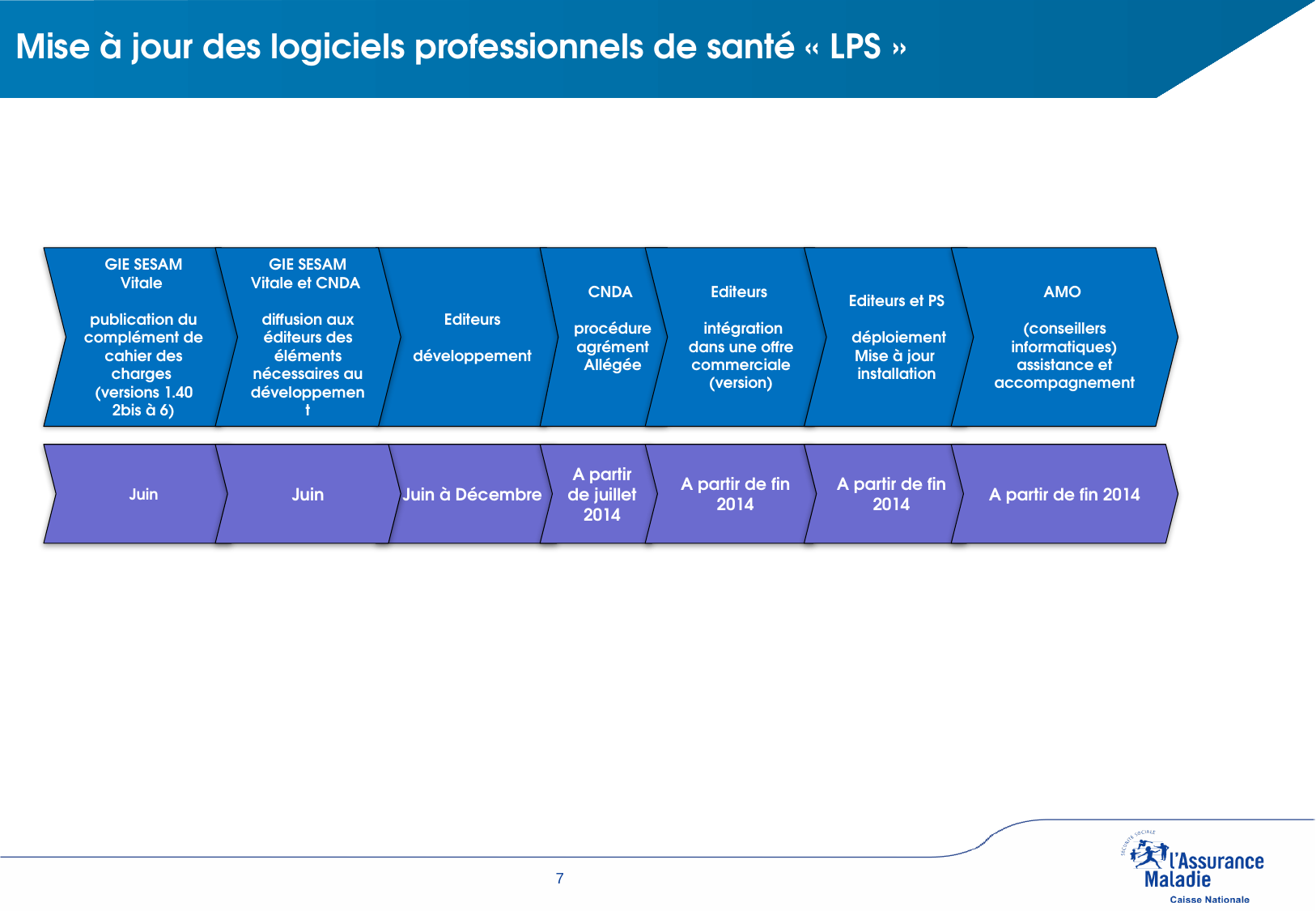

Mise à jour des logiciels professionnels de santé « LPS »
GIE SESAM
Vitale

publication du complément de cahier des charges
(versions 1.40 2bis à 6)
GIE SESAM Vitale et CNDA

diffusion aux éditeurs des éléments nécessaires au développement
Editeurs
  développement
CNDA

procédure agrément
Allégée

Editeurs

 intégration dans une offre commerciale (version)
Editeurs et PS

 déploiement
Mise à jour
installation
AMO

(conseillers informatiques) assistance et accompagnement
Juin
Juin
Juin à Décembre
A partir de juillet 2014
A partir de fin 2014
A partir de fin 2014
A partir de fin 2014